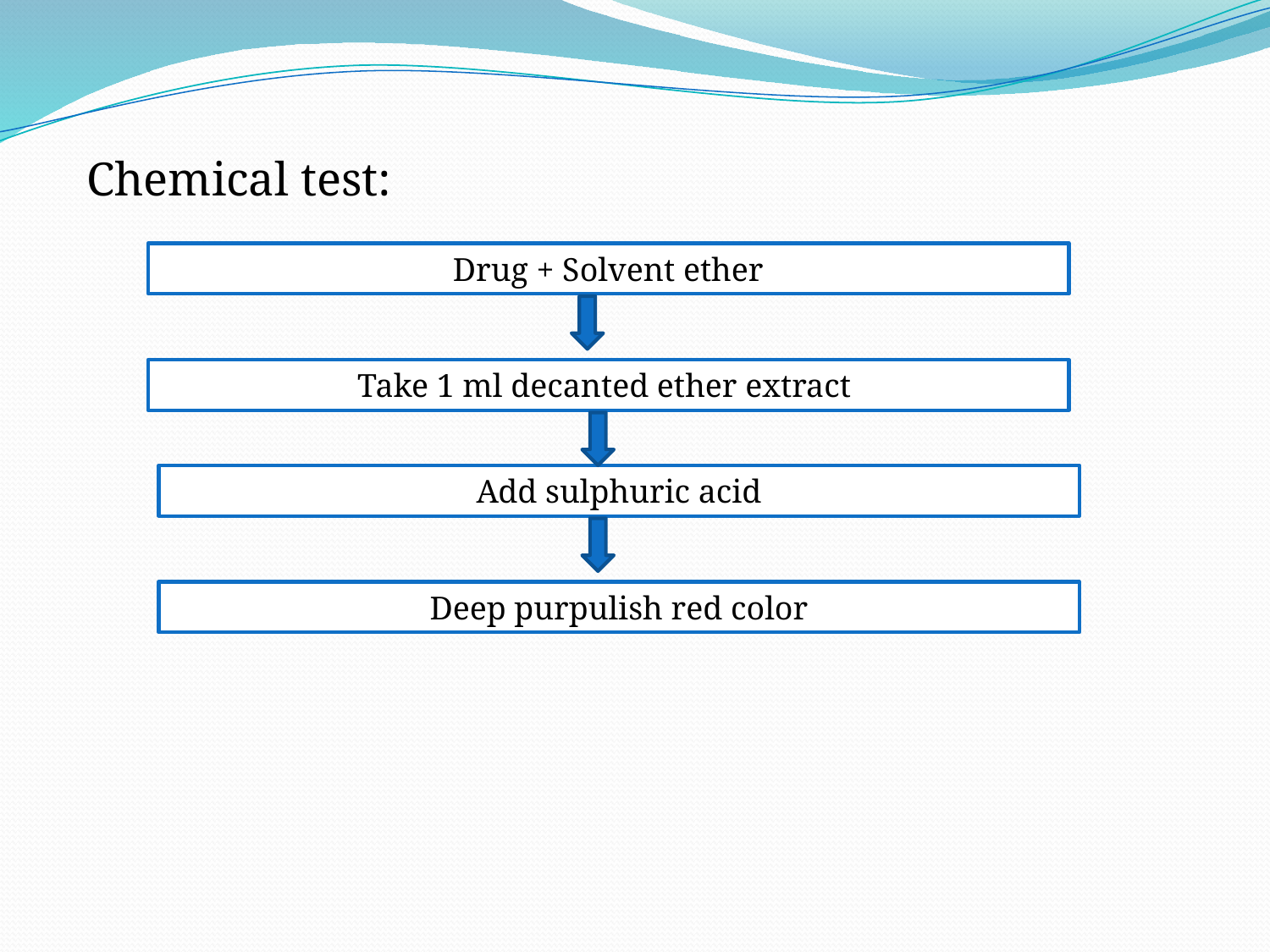

Chemical test:

Drug + Solvent ether

Take 1 ml decanted ether extract

Add sulphuric acid

Deep purpulish red color